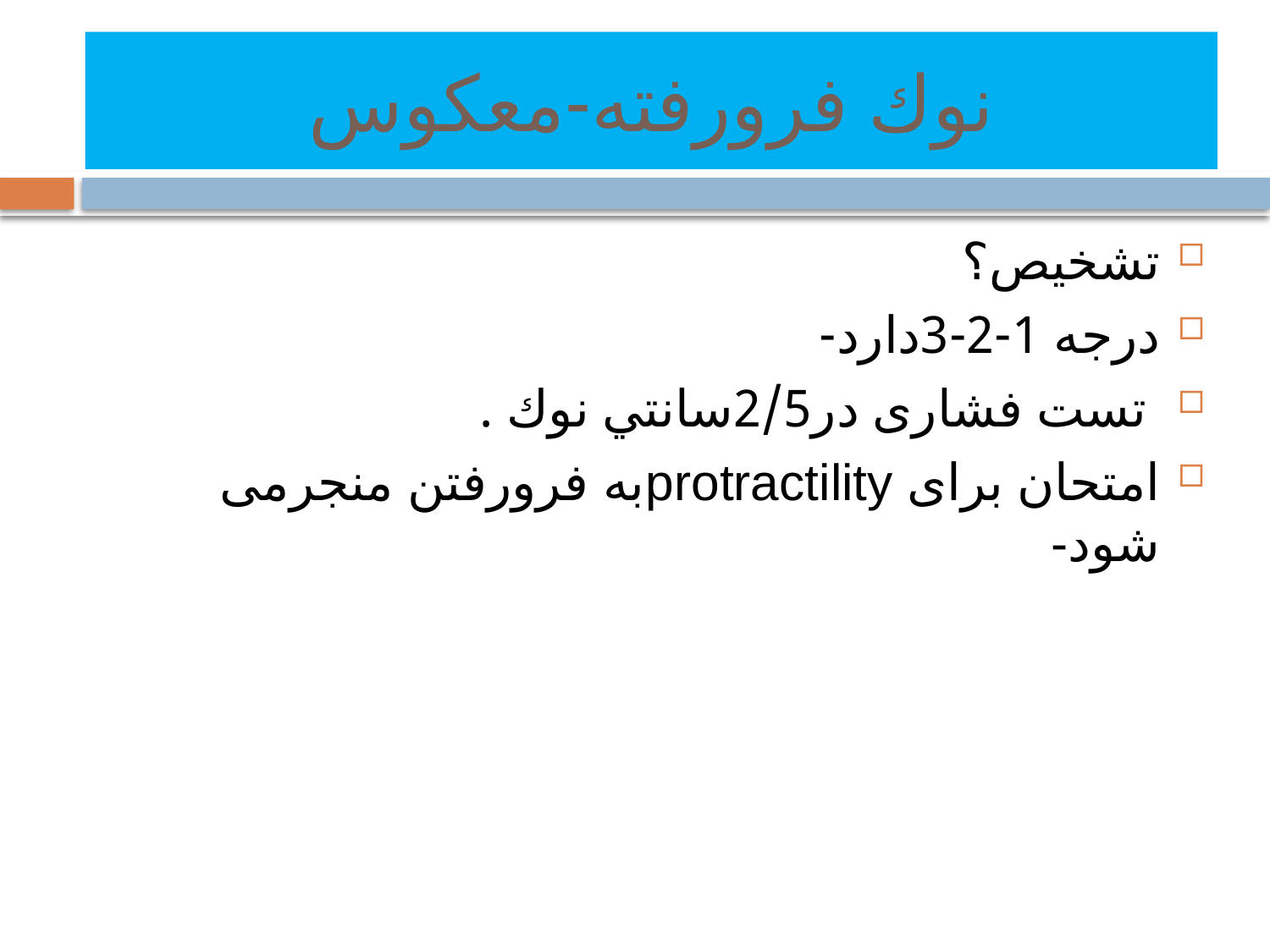

# نوك فرورفته-معكوس
تشخيص؟
درجه 1-2-3دارد-
 تست فشاری در2/5سانتي نوك .
امتحان برای protractilityبه فرورفتن منجرمی شود-